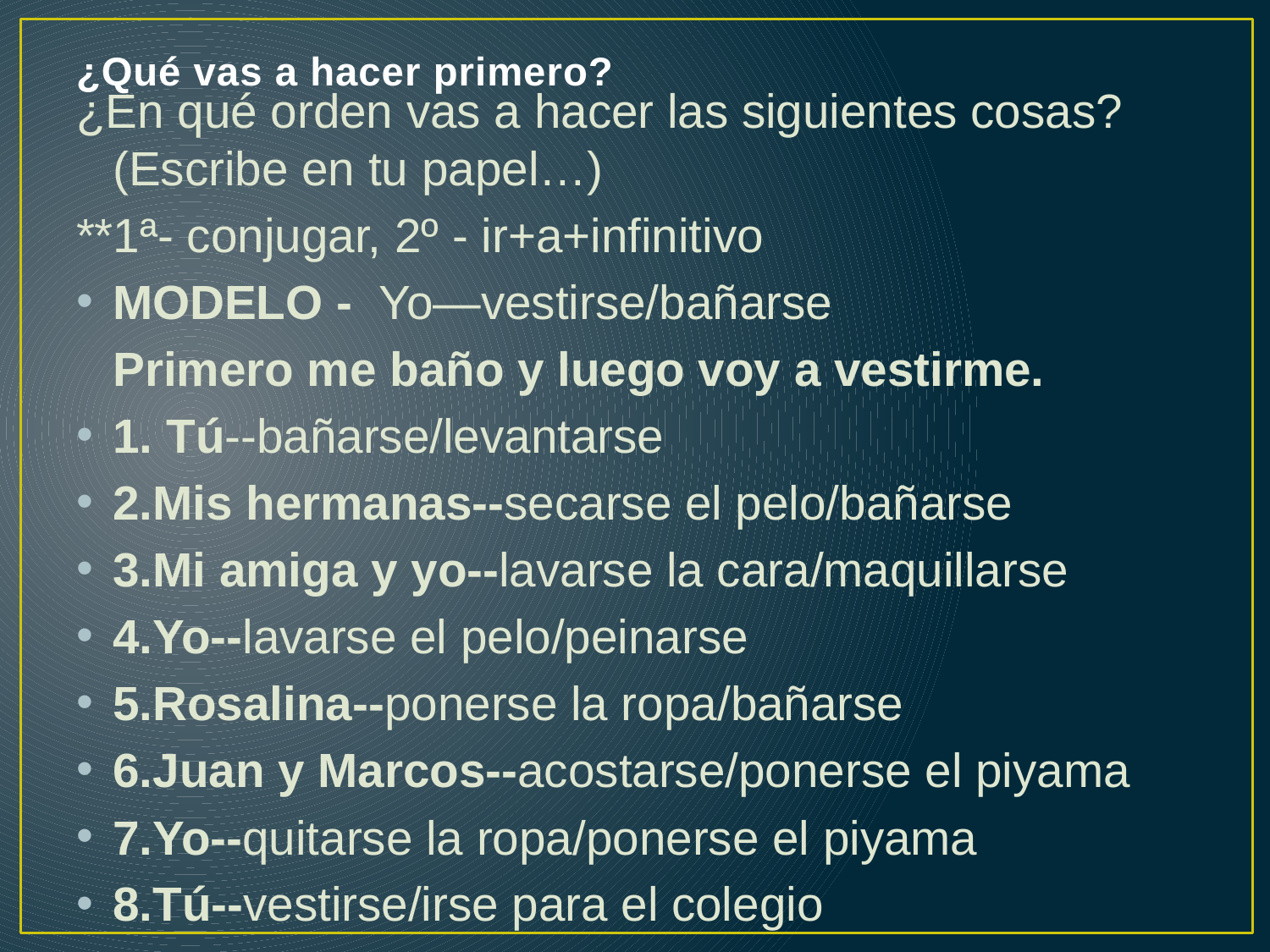

# ¿Qué vas a hacer primero?
¿En qué orden vas a hacer las siguientes cosas? (Escribe en tu papel…)
**1ª- conjugar, 2º - ir+a+infinitivo
MODELO -  Yo—vestirse/bañarse
		Primero me baño y luego voy a vestirme.
1. Tú--bañarse/levantarse
2.Mis hermanas--secarse el pelo/bañarse
3.Mi amiga y yo--lavarse la cara/maquillarse
4.Yo--lavarse el pelo/peinarse
5.Rosalina--ponerse la ropa/bañarse
6.Juan y Marcos--acostarse/ponerse el piyama
7.Yo--quitarse la ropa/ponerse el piyama
8.Tú--vestirse/irse para el colegio